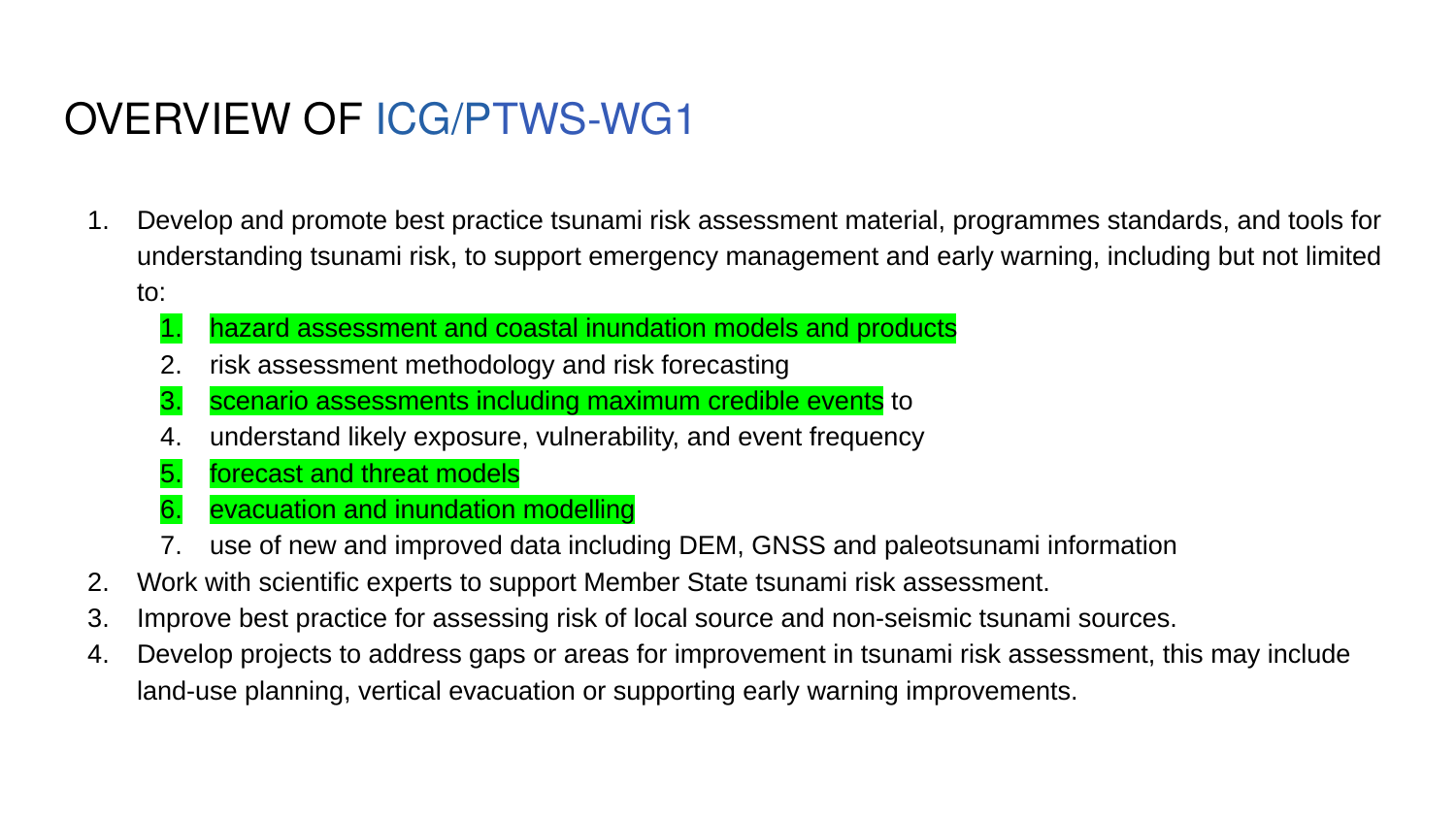

# OVERVIEW OF ICG/PTWS-WG1
Develop and promote best practice tsunami risk assessment material, programmes standards, and tools for understanding tsunami risk, to support emergency management and early warning, including but not limited to:
hazard assessment and coastal inundation models and products
risk assessment methodology and risk forecasting
scenario assessments including maximum credible events to
understand likely exposure, vulnerability, and event frequency
forecast and threat models
evacuation and inundation modelling
use of new and improved data including DEM, GNSS and paleotsunami information
Work with scientific experts to support Member State tsunami risk assessment.
Improve best practice for assessing risk of local source and non-seismic tsunami sources.
Develop projects to address gaps or areas for improvement in tsunami risk assessment, this may include land-use planning, vertical evacuation or supporting early warning improvements.